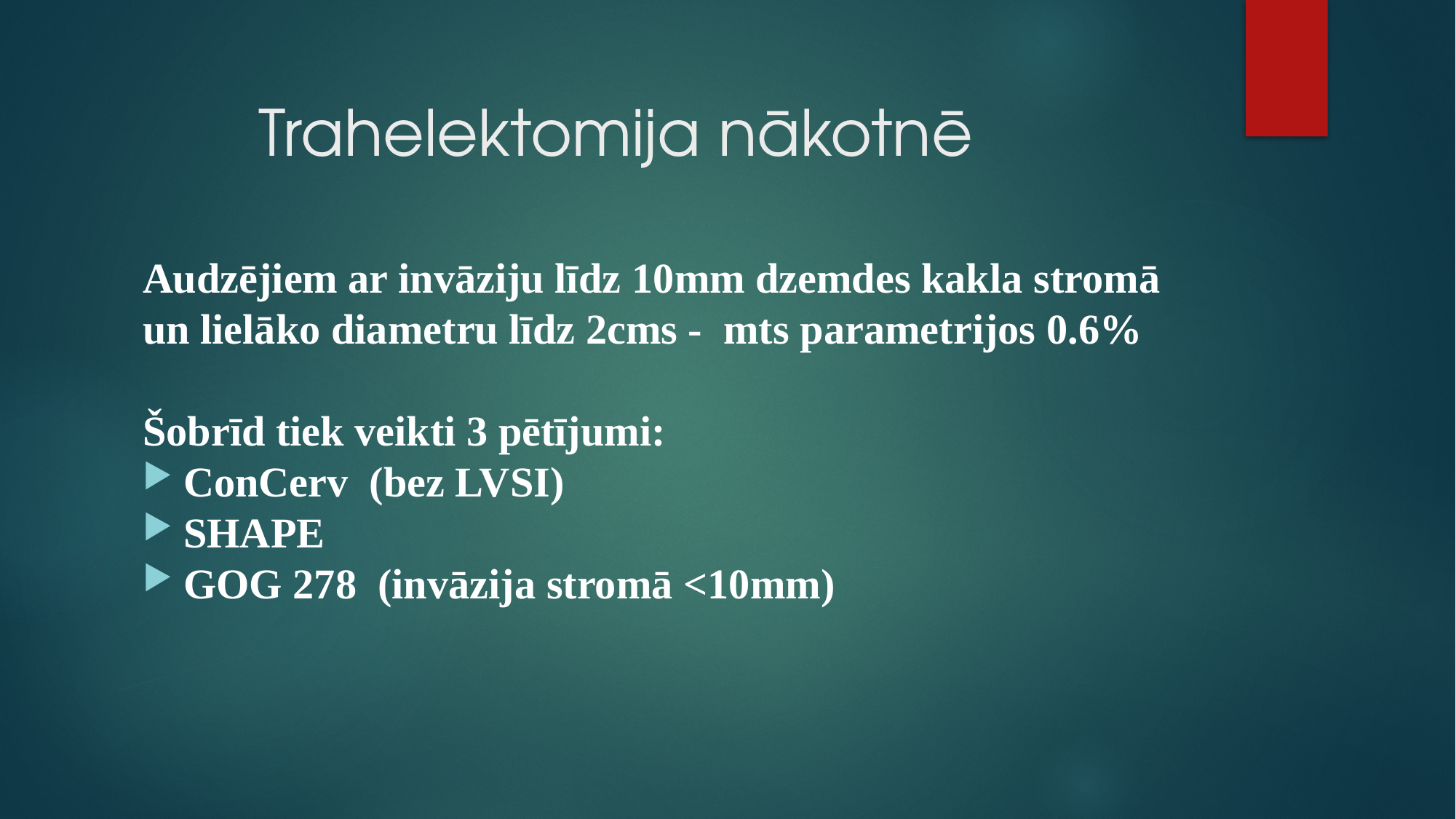

# Trahelektomija nākotnē
Audzējiem ar invāziju līdz 10mm dzemdes kakla stromā un lielāko diametru līdz 2cms -  mts parametrijos 0.6%

Šobrīd tiek veikti 3 pētījumi:
ConCerv  (bez LVSI)
SHAPE
GOG 278  (invāzija stromā <10mm)